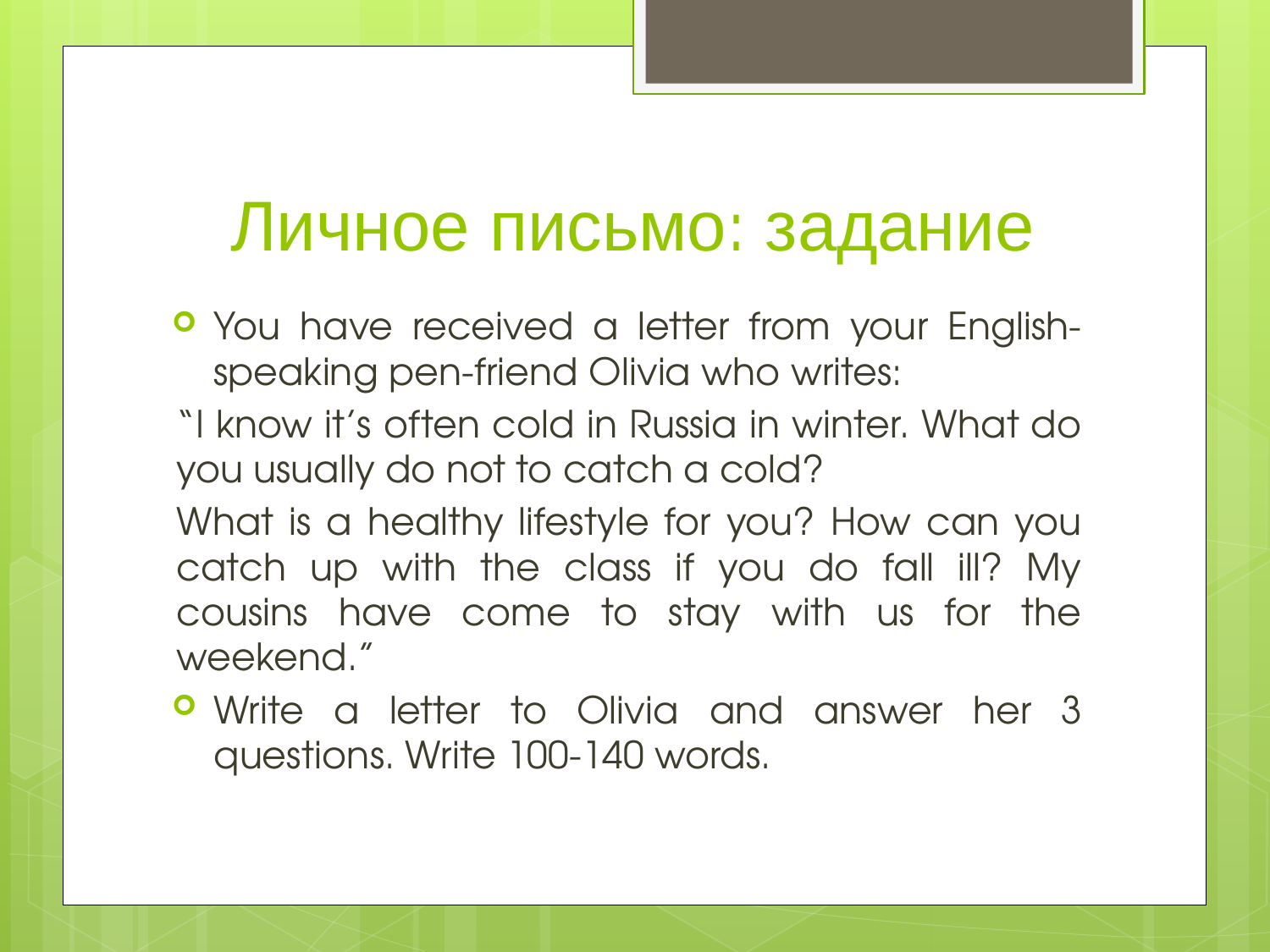

# Личное письмо: задание
You have received a letter from your English-speaking pen-friend Olivia who writes:
“I know it’s often cold in Russia in winter. What do you usually do not to catch a cold?
What is a healthy lifestyle for you? How can you catch up with the class if you do fall ill? My cousins have come to stay with us for the weekend.”
Write a letter to Olivia and answer her 3 questions. Write 100-140 words.